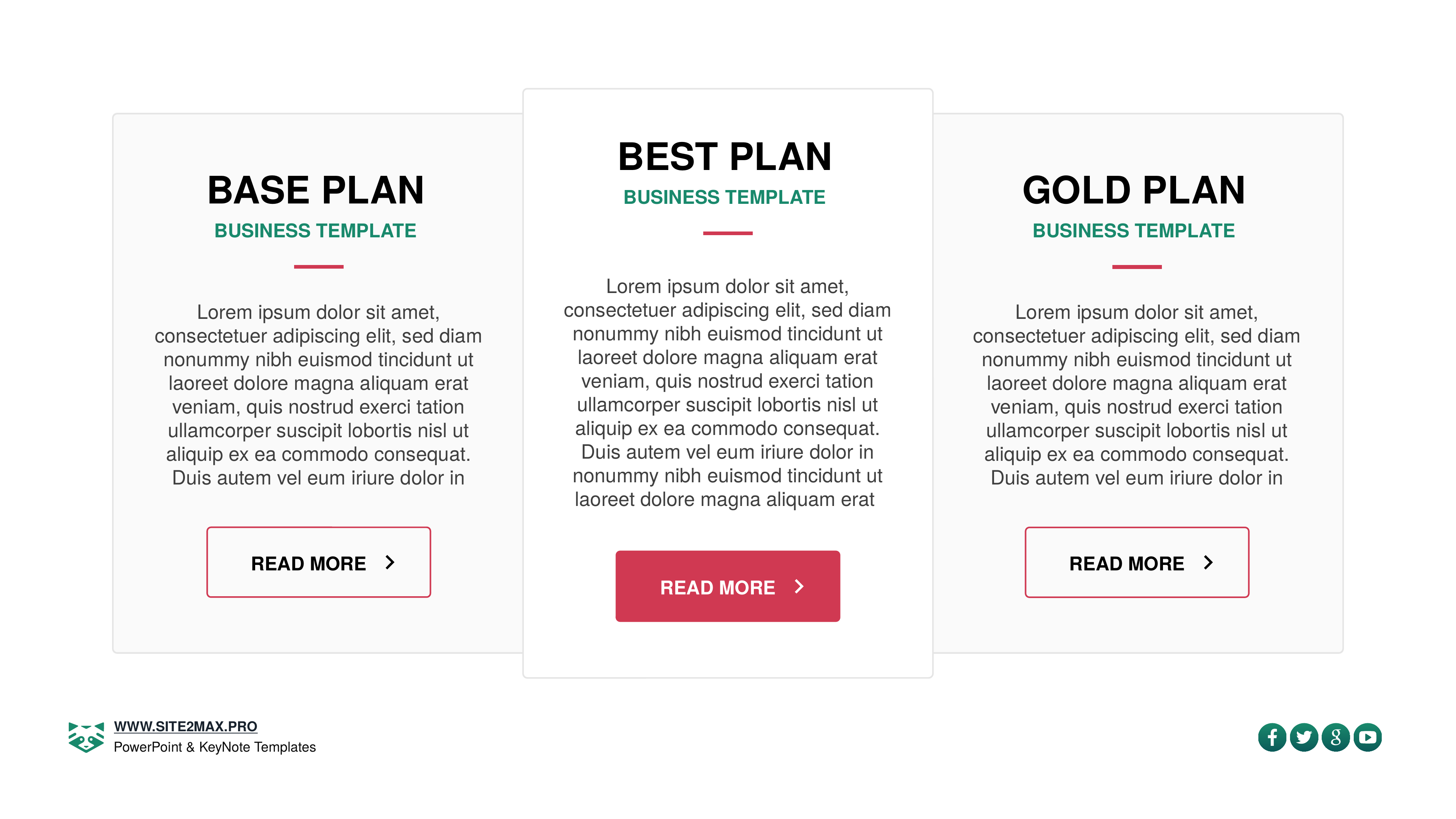

Best Plan
Base Plan
Gold Plan
Business Template
Business Template
Business Template

Lorem ipsum dolor sit amet, consectetuer adipiscing elit, sed diam nonummy nibh euismod tincidunt ut laoreet dolore magna aliquam erat veniam, quis nostrud exerci tation ullamcorper suscipit lobortis nisl ut aliquip ex ea commodo consequat. Duis autem vel eum iriure dolor in
nonummy nibh euismod tincidunt ut laoreet dolore magna aliquam erat
Lorem ipsum dolor sit amet, consectetuer adipiscing elit, sed diam nonummy nibh euismod tincidunt ut laoreet dolore magna aliquam erat veniam, quis nostrud exerci tation ullamcorper suscipit lobortis nisl ut aliquip ex ea commodo consequat. Duis autem vel eum iriure dolor in
Lorem ipsum dolor sit amet, consectetuer adipiscing elit, sed diam nonummy nibh euismod tincidunt ut laoreet dolore magna aliquam erat veniam, quis nostrud exerci tation ullamcorper suscipit lobortis nisl ut aliquip ex ea commodo consequat. Duis autem vel eum iriure dolor in

Read More
Read More

Read More